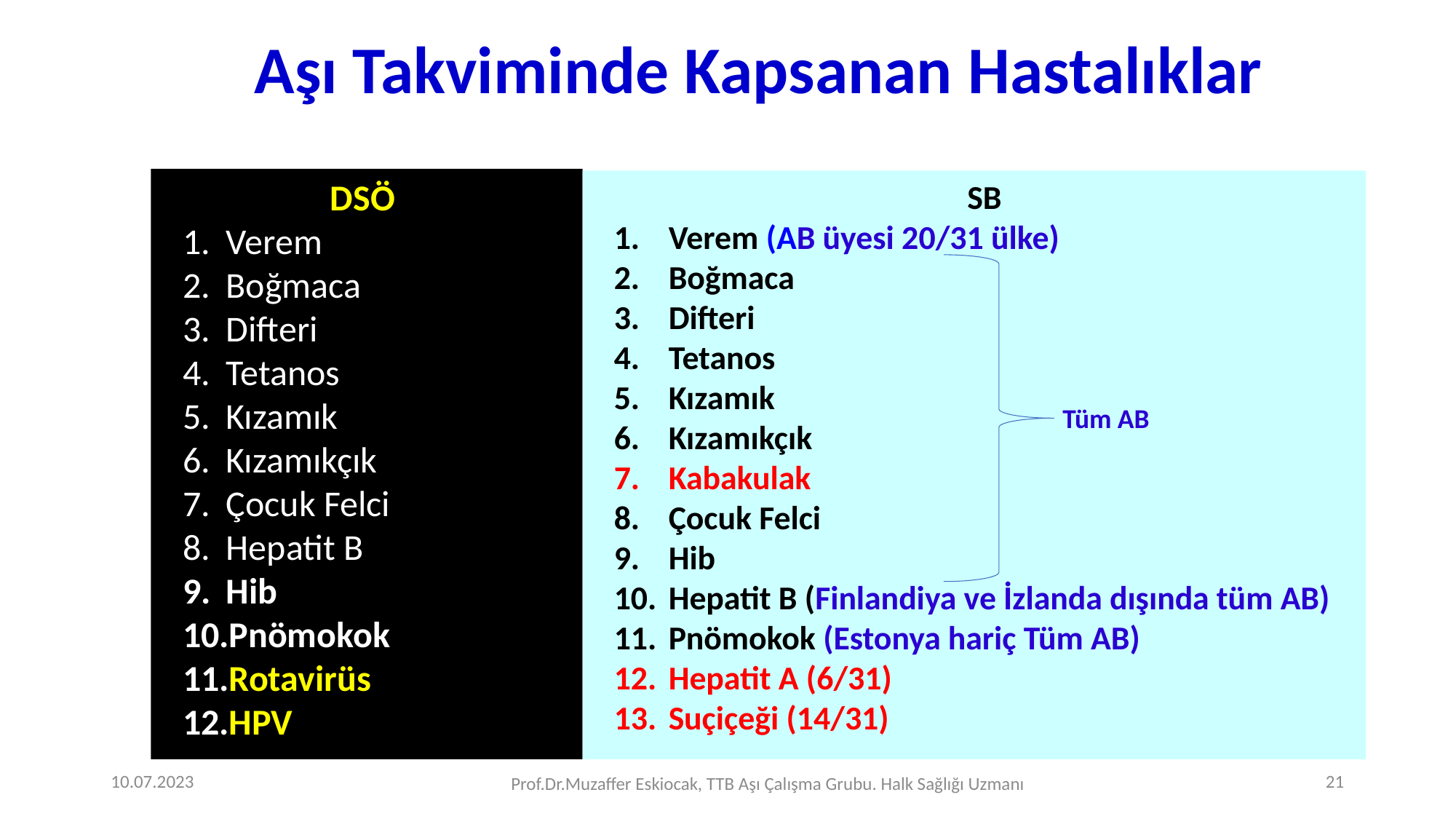

# Aşı Takviminde Kapsanan Hastalıklar
DSÖ
Verem
Boğmaca
Difteri
Tetanos
Kızamık
Kızamıkçık
Çocuk Felci
Hepatit B
Hib
Pnömokok
Rotavirüs
HPV
SB
Verem (AB üyesi 20/31 ülke)
Boğmaca
Difteri
Tetanos
Kızamık
Kızamıkçık
Kabakulak
Çocuk Felci
Hib
Hepatit B (Finlandiya ve İzlanda dışında tüm AB)
Pnömokok (Estonya hariç Tüm AB)
Hepatit A (6/31)
Suçiçeği (14/31)

Tüm AB
10.07.2023
Prof.Dr.Muzaffer Eskiocak, TTB Aşı Çalışma Grubu. Halk Sağlığı Uzmanı
21